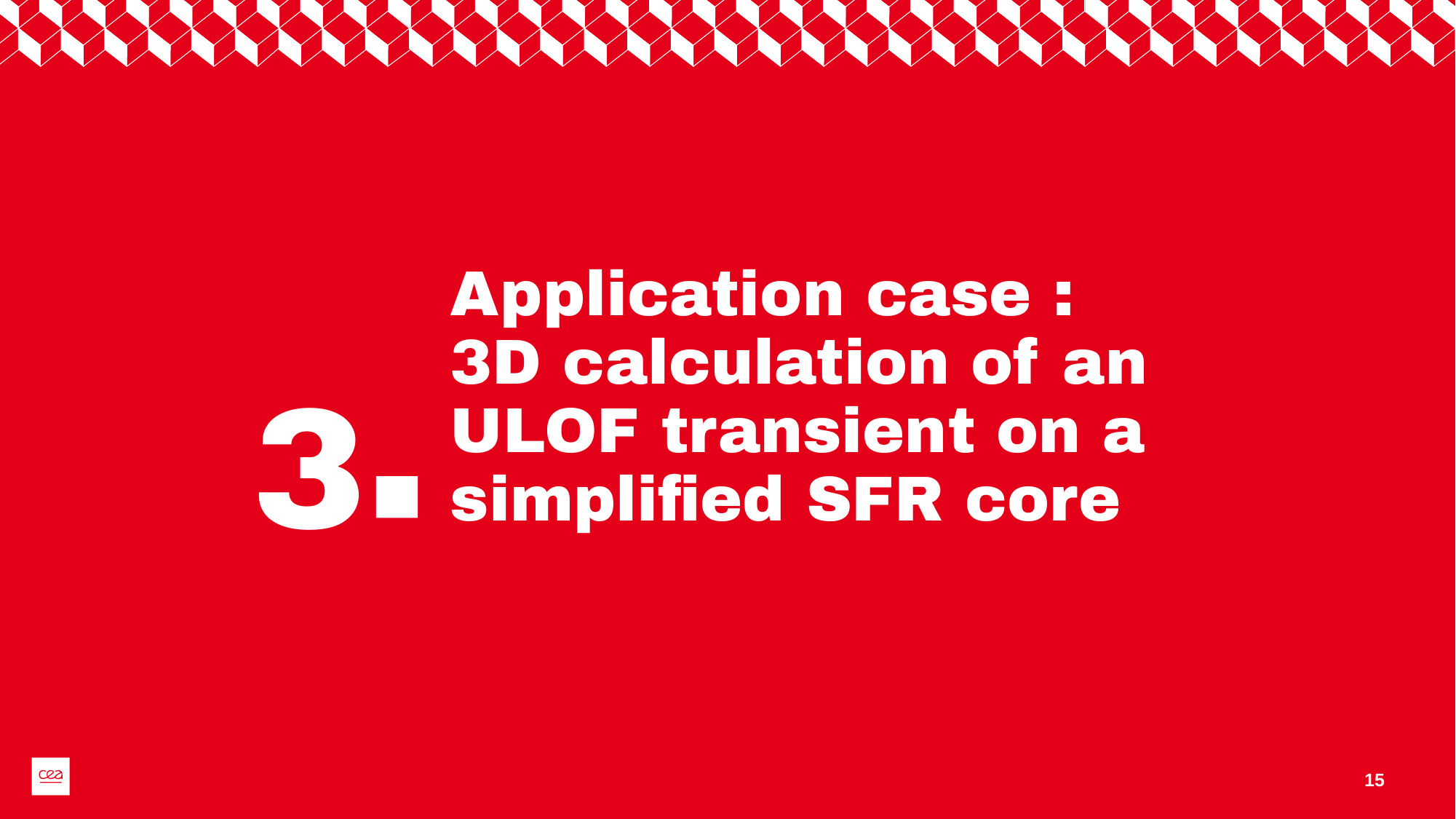

3
# Application case : 3D calculation of an ULOF transient on a simplified SFR core
15